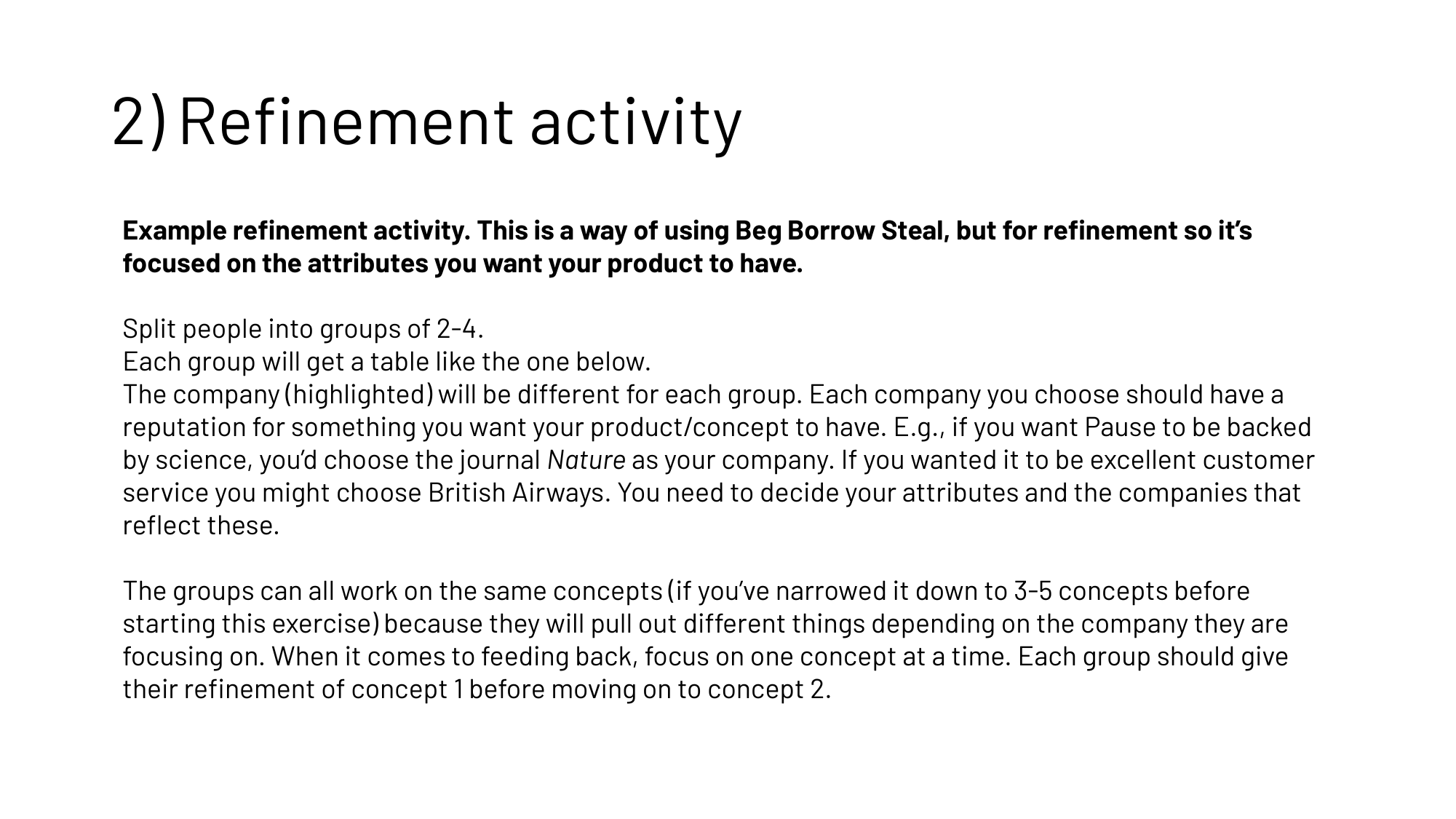

# 2) Refinement activity
Example refinement activity. This is a way of using Beg Borrow Steal, but for refinement so it’s focused on the attributes you want your product to have.

Split people into groups of 2-4.
Each group will get a table like the one below.
The company (highlighted) will be different for each group. Each company you choose should have a reputation for something you want your product/concept to have. E.g., if you want Pause to be backed by science, you’d choose the journal Nature as your company. If you wanted it to be excellent customer service you might choose British Airways. You need to decide your attributes and the companies that reflect these.

The groups can all work on the same concepts (if you’ve narrowed it down to 3-5 concepts before starting this exercise) because they will pull out different things depending on the company they are focusing on. When it comes to feeding back, focus on one concept at a time. Each group should give their refinement of concept 1 before moving on to concept 2.